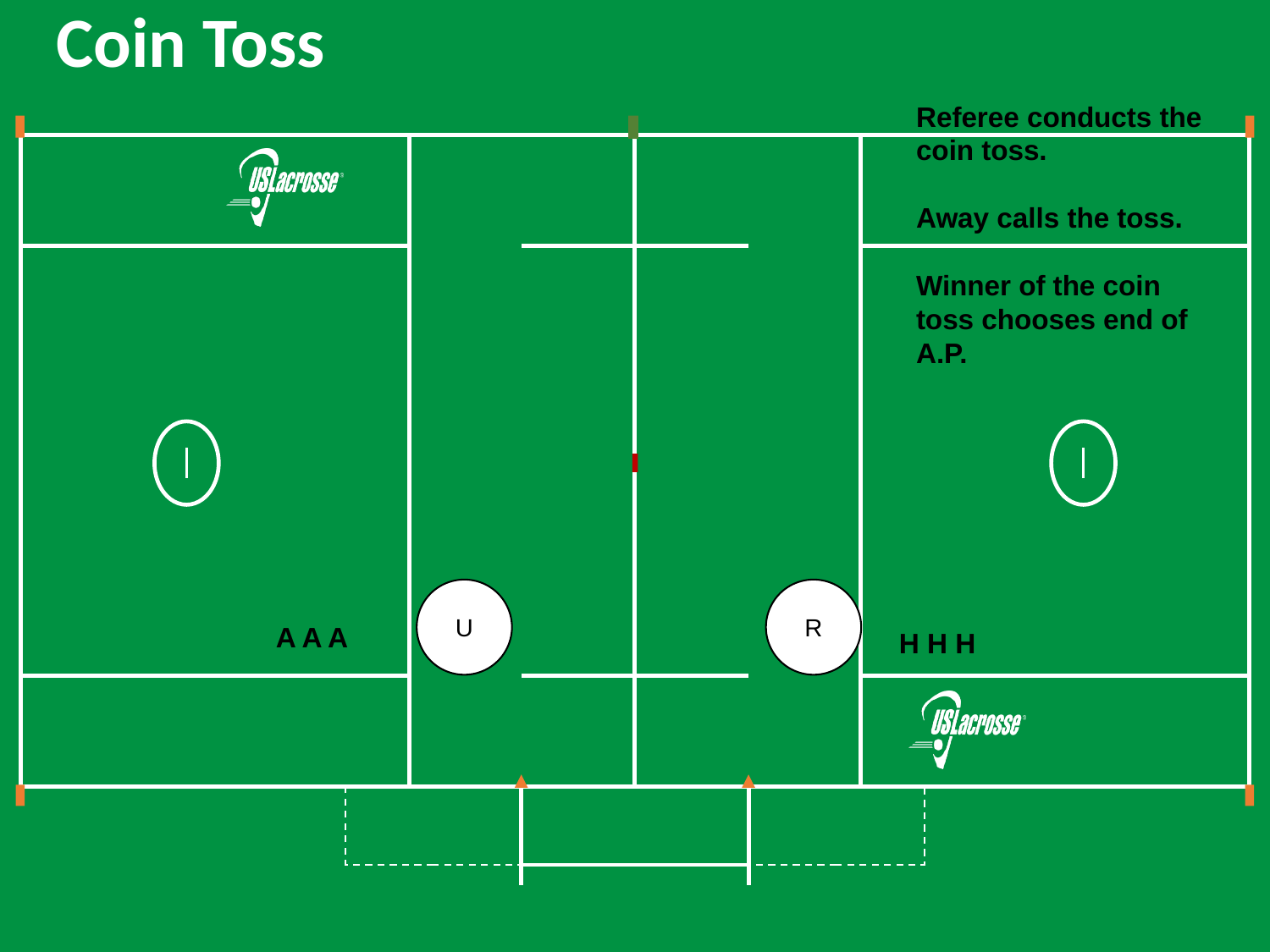

# Coin Toss
Referee conducts the coin toss.

Away calls the toss.

Winner of the coin toss chooses end of A.P.
U
R
A A A
H H H